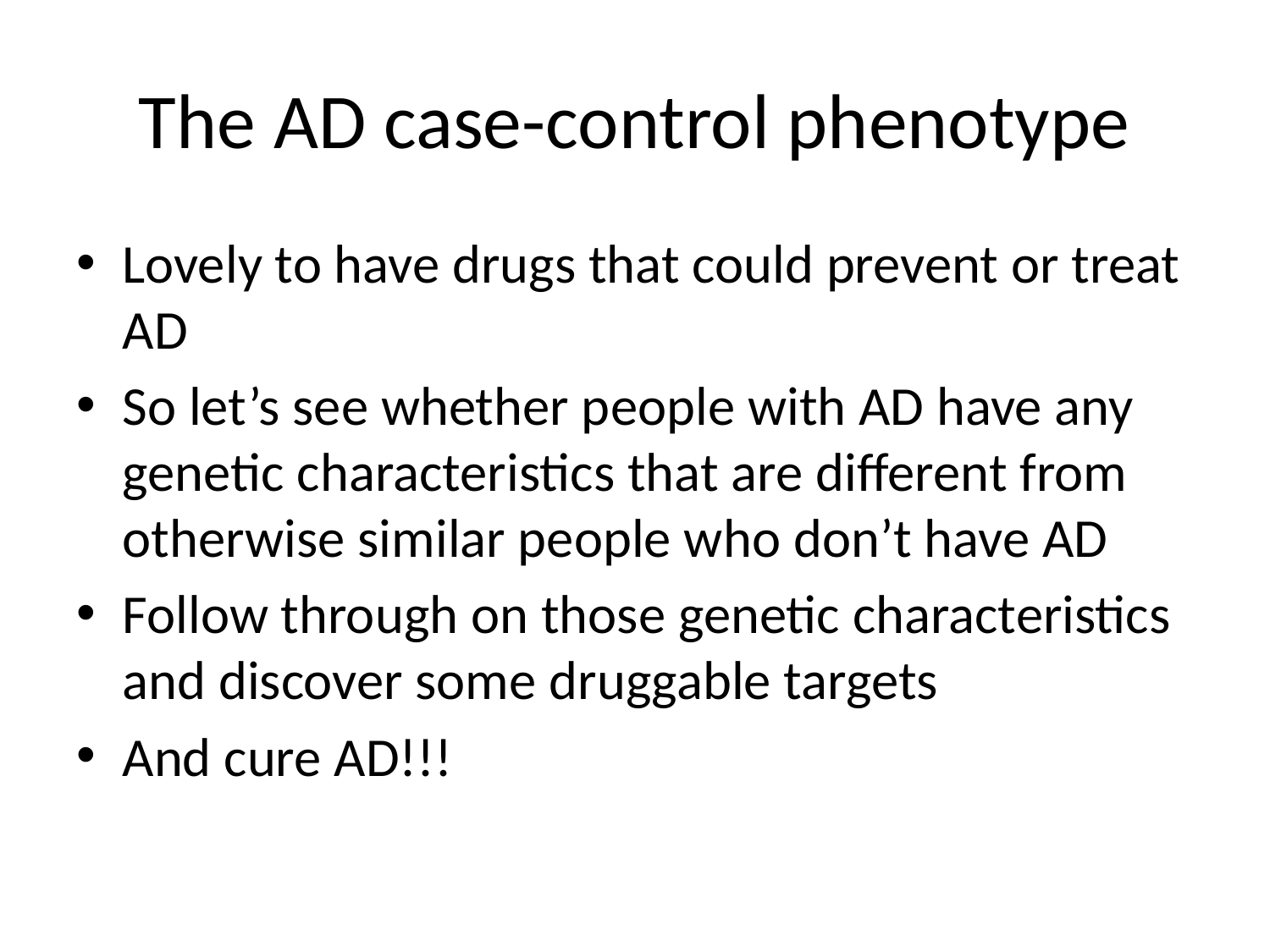

# The AD case-control phenotype
Lovely to have drugs that could prevent or treat AD
So let’s see whether people with AD have any genetic characteristics that are different from otherwise similar people who don’t have AD
Follow through on those genetic characteristics and discover some druggable targets
And cure AD!!!